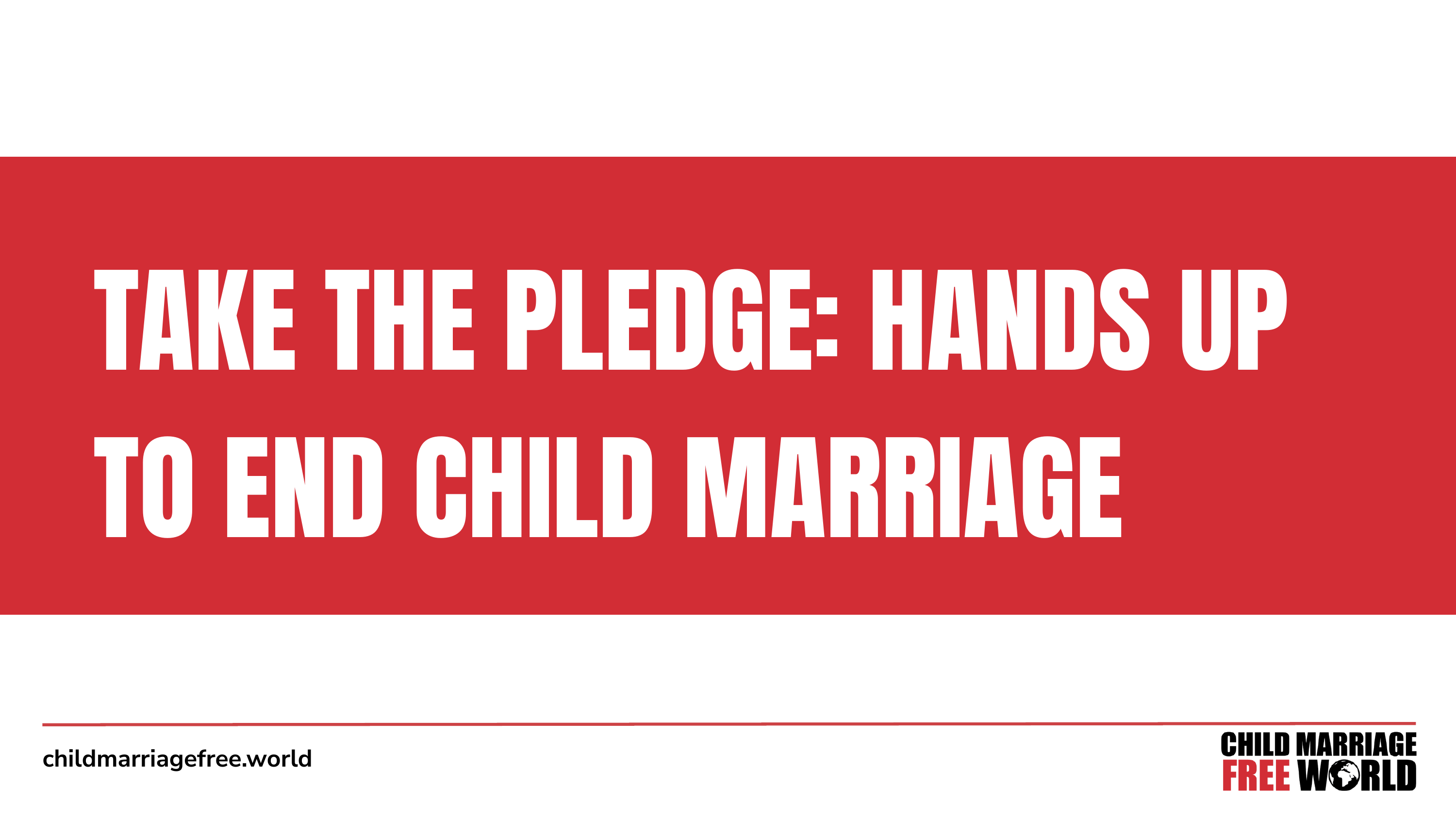

TAKE THE PLEDGE: HANDS UP TO END CHILD MARRIAGE

childmarriagefree.world